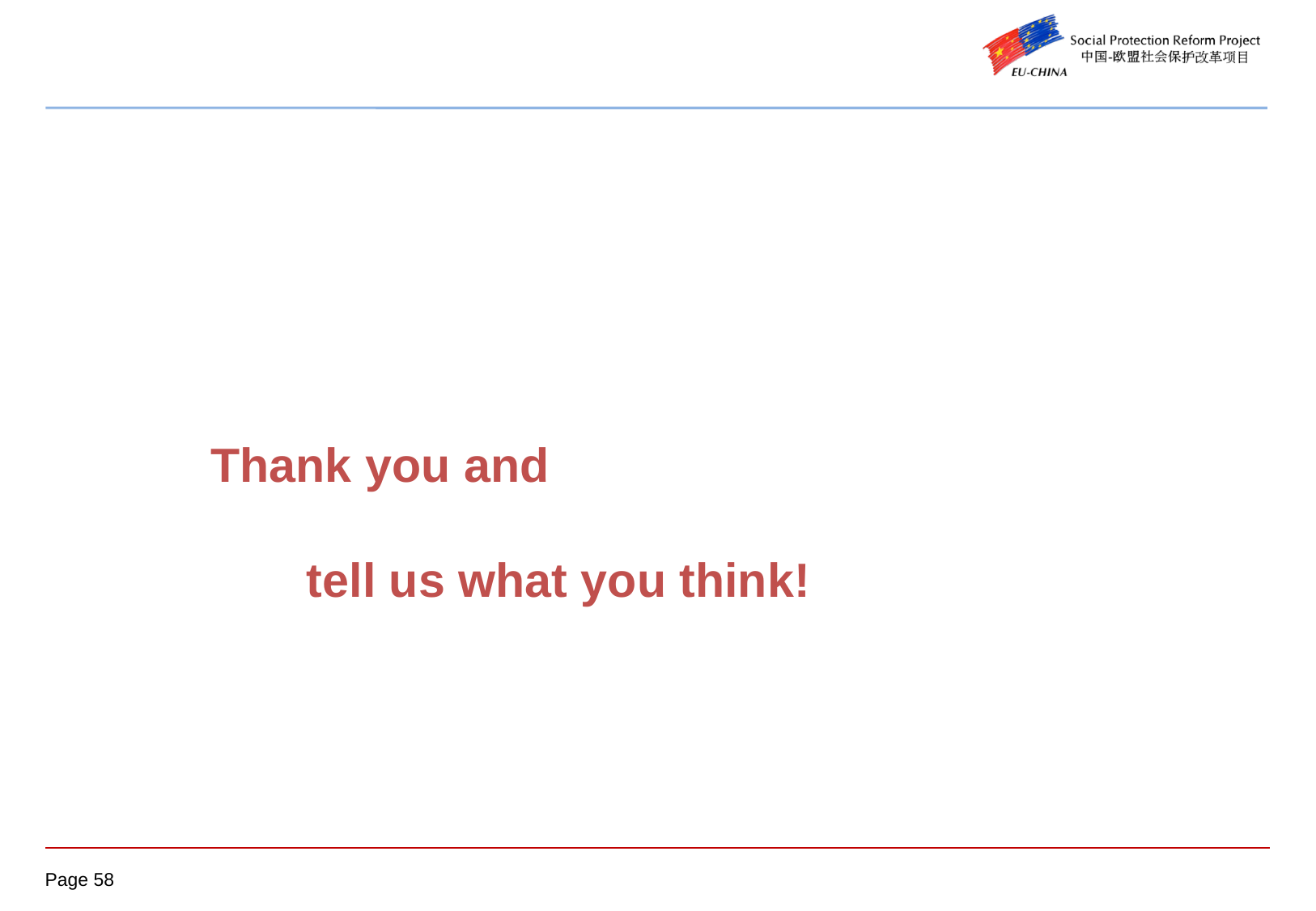

Thank you and
	tell us what you think!